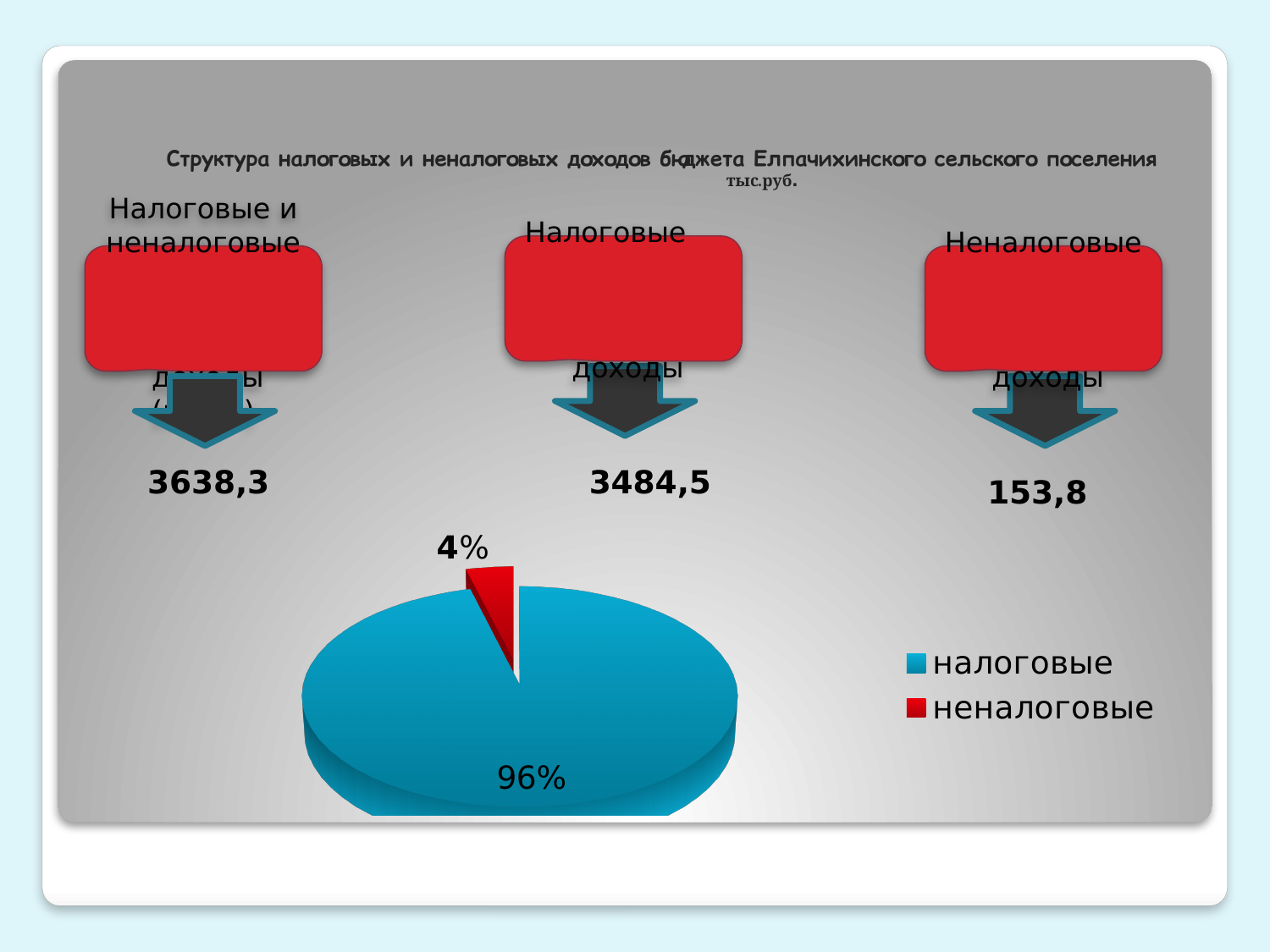

# Структура налоговых и неналоговых доходов бюджета Елпачихинского сельского поселения тыс.руб.

Налоговые
 доходы
Налоговые и неналоговые
 доходы (всего)
Неналоговые
 доходы

3484,5
3638,3
153,8

[unsupported chart]